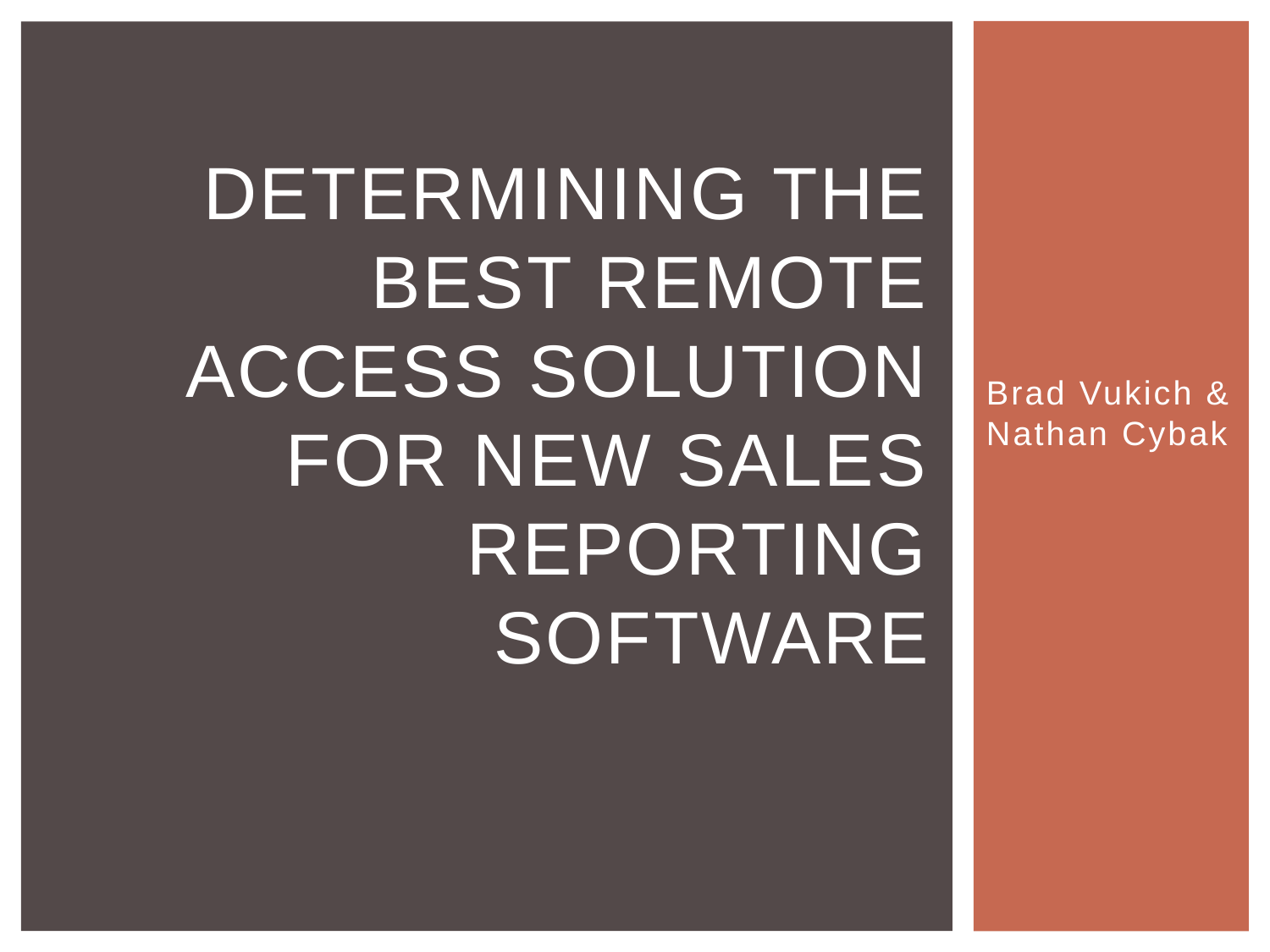

# Determining the best remote access solution for new sales reporting software
Brad Vukich & Nathan Cybak